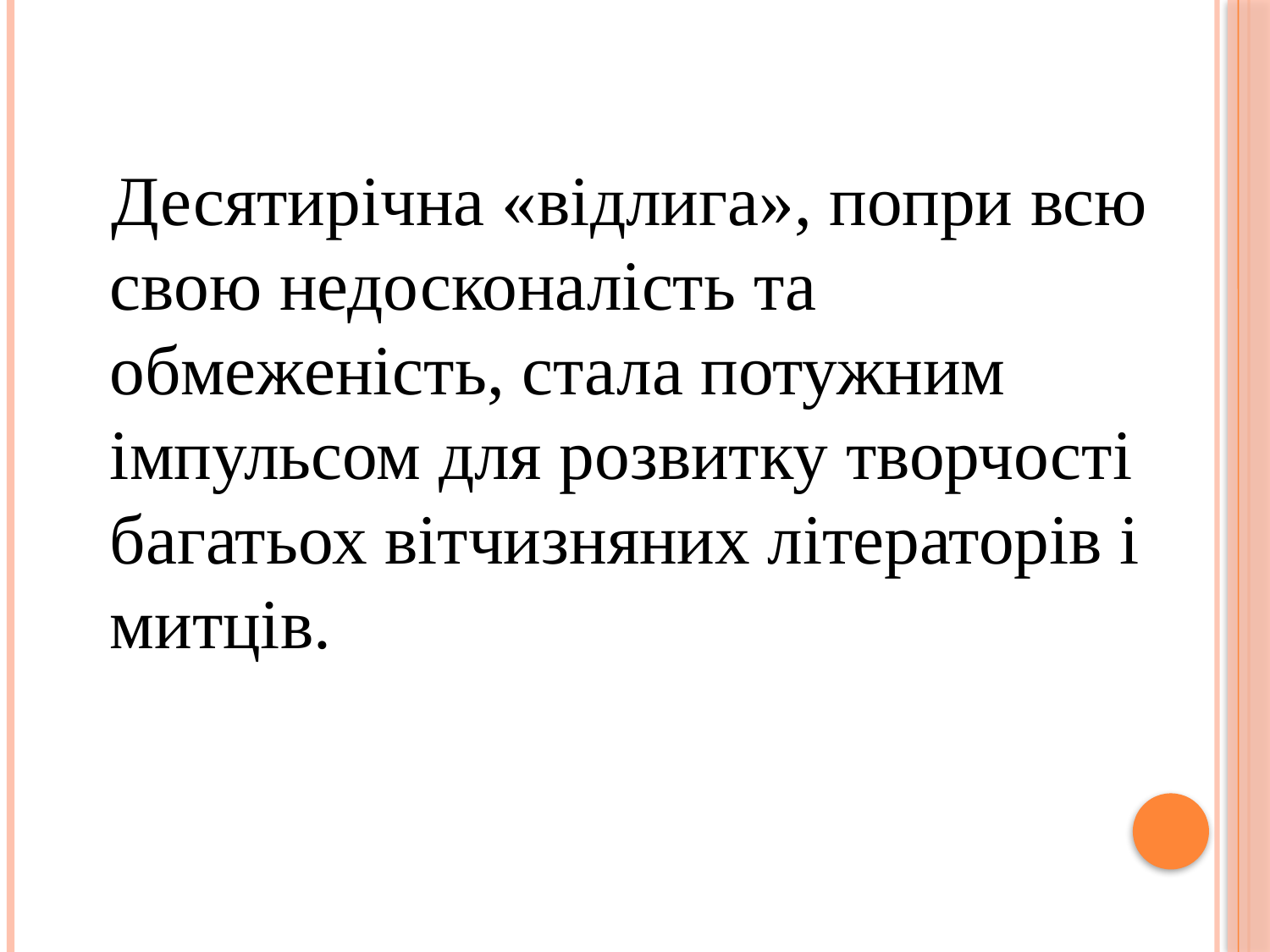

Десятирічна «відлига», попри всю свою недосконалість та обмеженість, стала потужним імпульсом для розвитку творчості багатьох вітчизняних літераторів і митців.